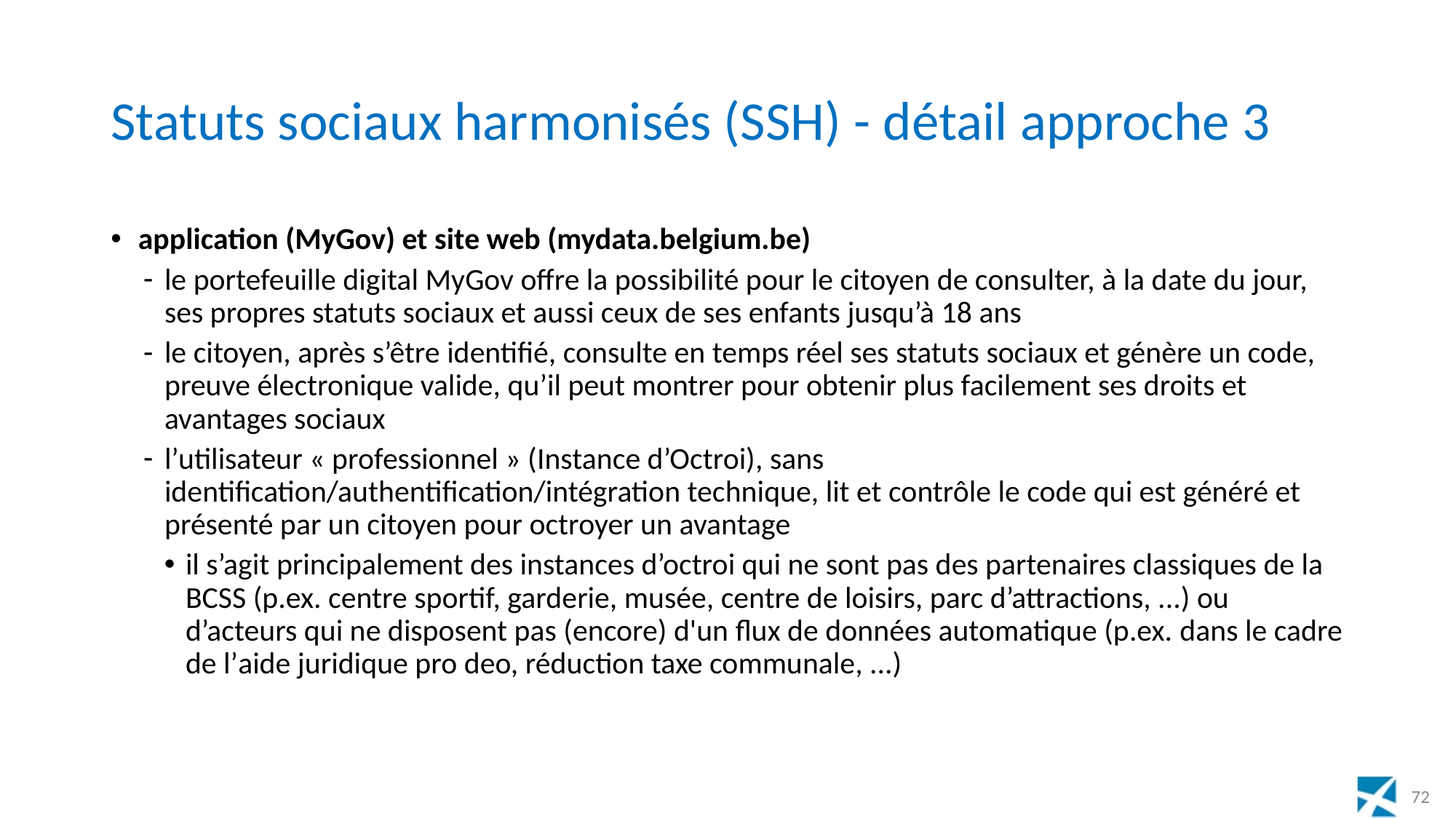

# Statuts sociaux harmonisés (SSH) - détail approche 3
application (MyGov) et site web (mydata.belgium.be)
le portefeuille digital MyGov offre la possibilité pour le citoyen de consulter, à la date du jour, ses propres statuts sociaux et aussi ceux de ses enfants jusqu’à 18 ans
le citoyen, après s’être identifié, consulte en temps réel ses statuts sociaux et génère un code, preuve électronique valide, qu’il peut montrer pour obtenir plus facilement ses droits et avantages sociaux
l’utilisateur « professionnel » (Instance d’Octroi), sans identification/authentification/intégration technique, lit et contrôle le code qui est généré et présenté par un citoyen pour octroyer un avantage
il s’agit principalement des instances d’octroi qui ne sont pas des partenaires classiques de la BCSS (p.ex. centre sportif, garderie, musée, centre de loisirs, parc d’attractions, ...) ou d’acteurs qui ne disposent pas (encore) d'un flux de données automatique (p.ex. dans le cadre de l’aide juridique pro deo, réduction taxe communale, ...)

72